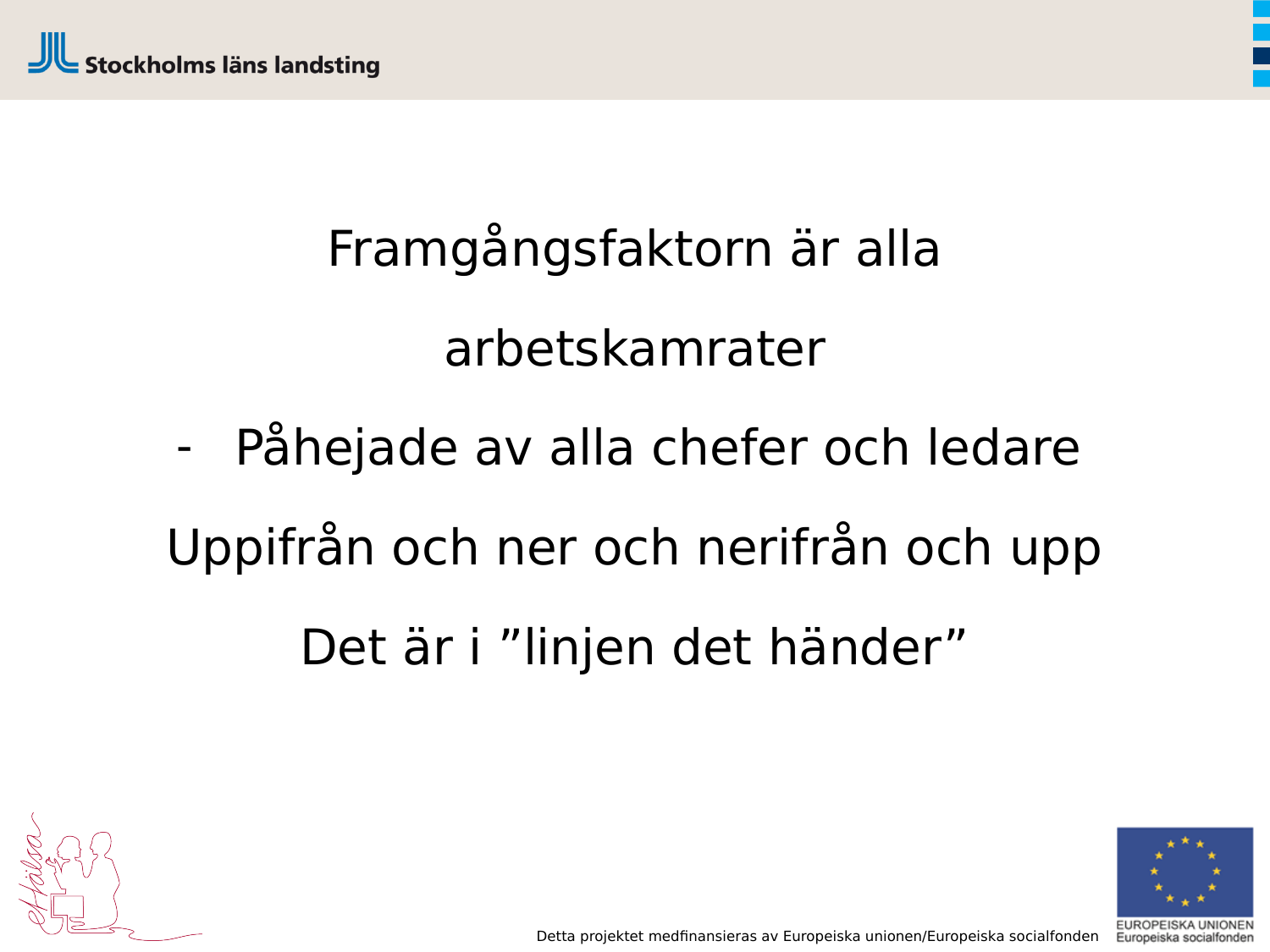

Framgångsfaktorn är alla
arbetskamrater
Påhejade av alla chefer och ledare
Uppifrån och ner och nerifrån och upp
Det är i ”linjen det händer”